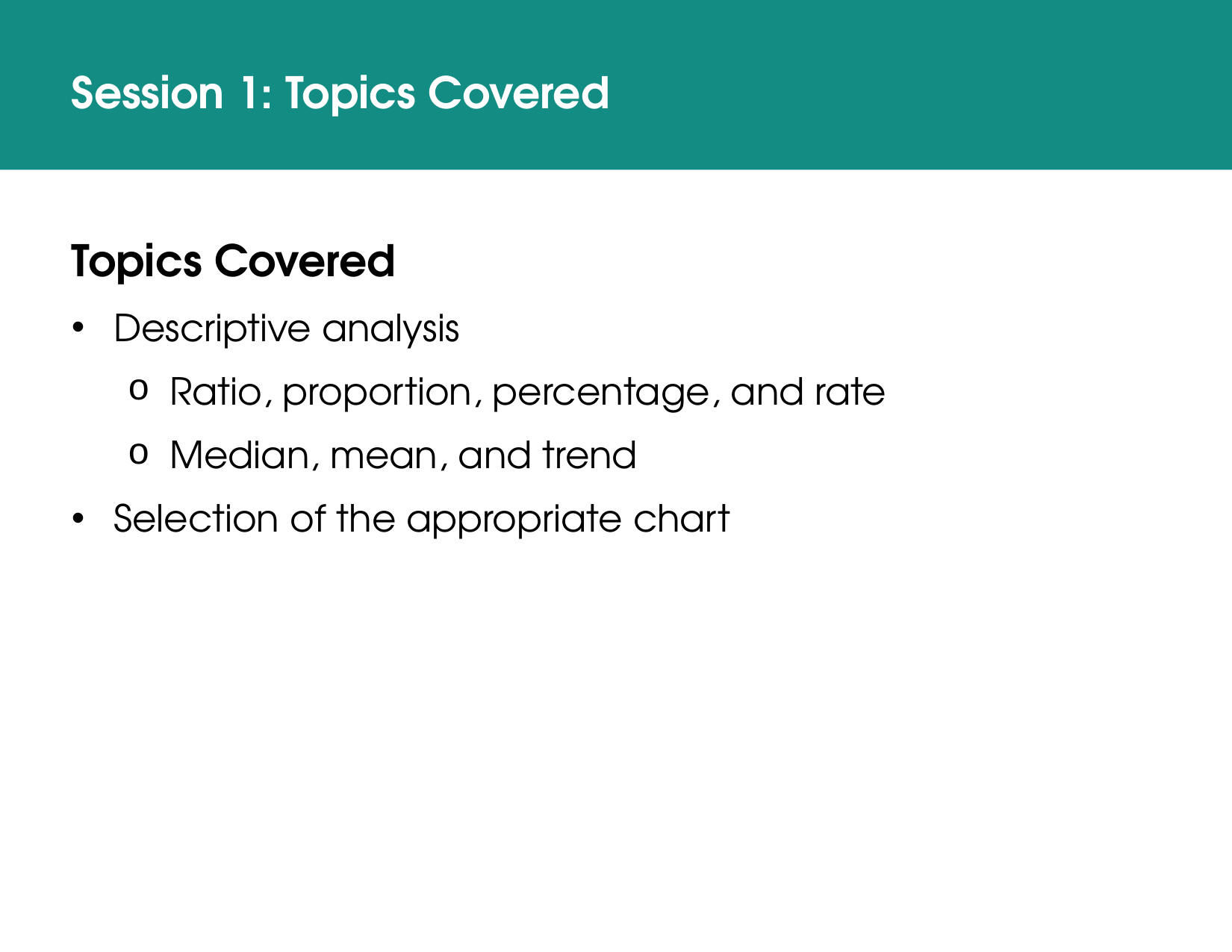

# Session 1: Topics Covered
Topics Covered
Descriptive analysis
Ratio, proportion, percentage, and rate
Median, mean, and trend
Selection of the appropriate chart